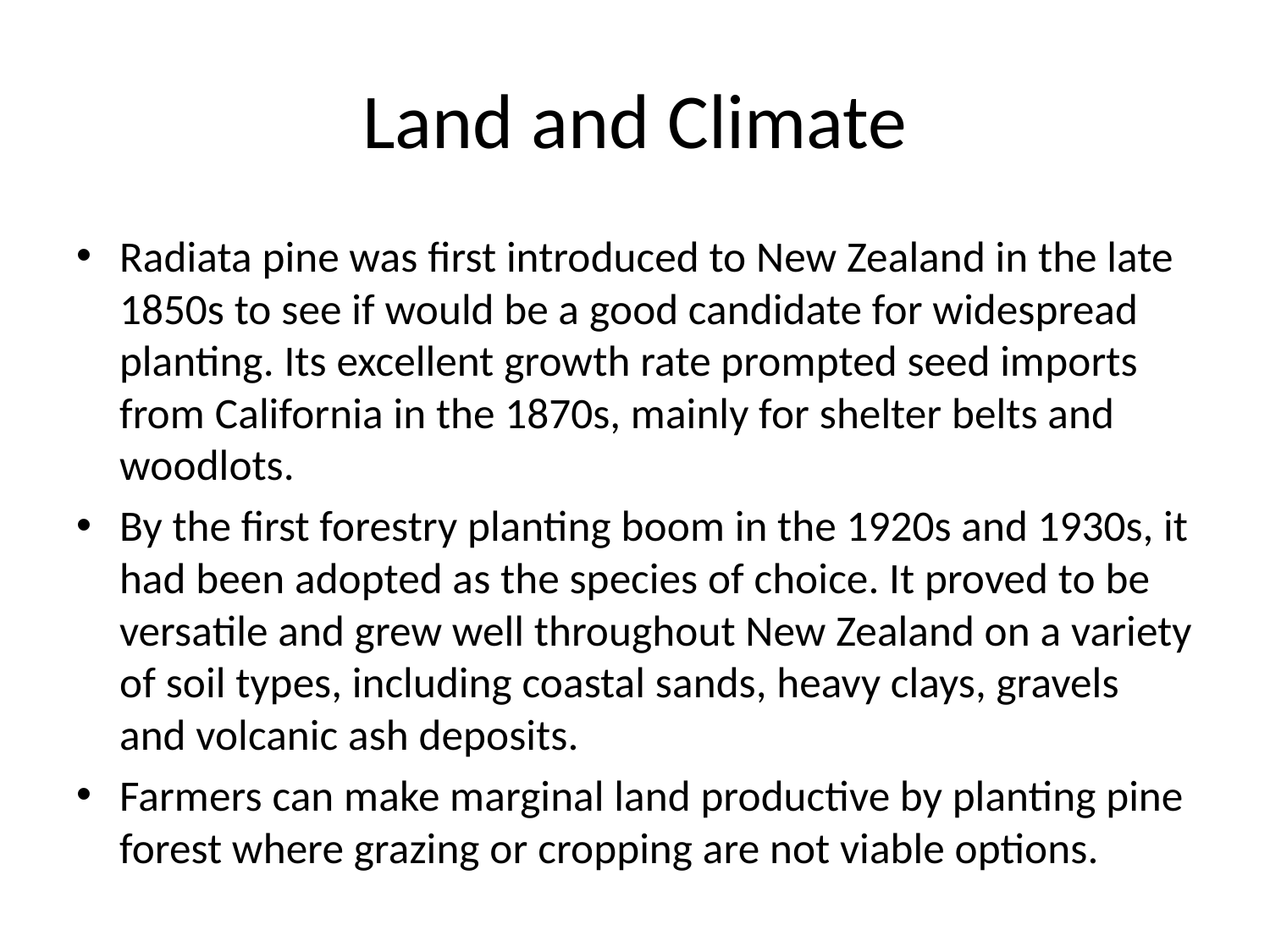

# Land and Climate
Radiata pine was first introduced to New Zealand in the late 1850s to see if would be a good candidate for widespread planting. Its excellent growth rate prompted seed imports from California in the 1870s, mainly for shelter belts and woodlots.
By the first forestry planting boom in the 1920s and 1930s, it had been adopted as the species of choice. It proved to be versatile and grew well throughout New Zealand on a variety of soil types, including coastal sands, heavy clays, gravels and volcanic ash deposits.
Farmers can make marginal land productive by planting pine forest where grazing or cropping are not viable options.